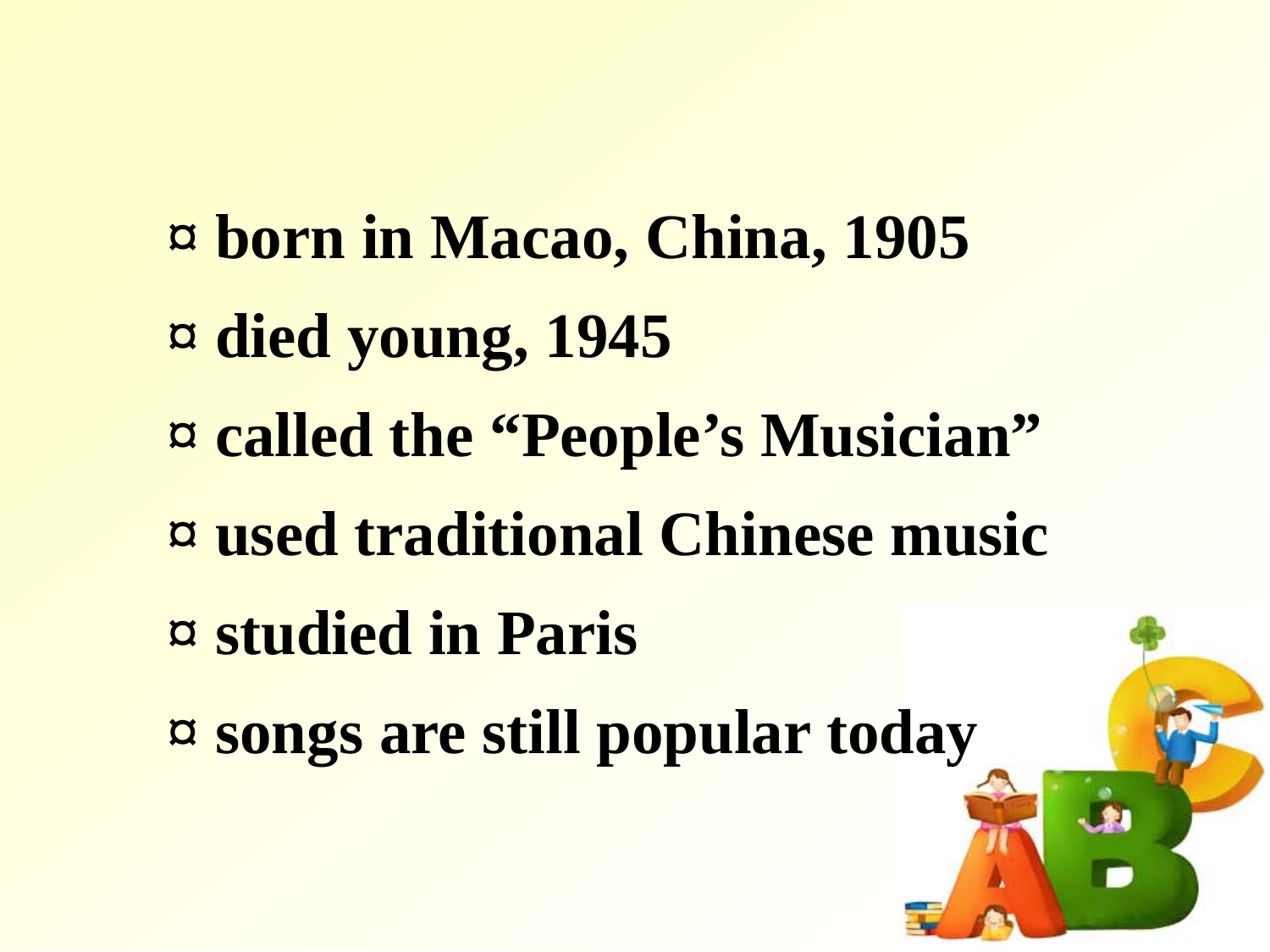

¤ born in Macao, China, 1905
¤ died young, 1945
¤ called the “People’s Musician”
¤ used traditional Chinese music
¤ studied in Paris
¤ songs are still popular today